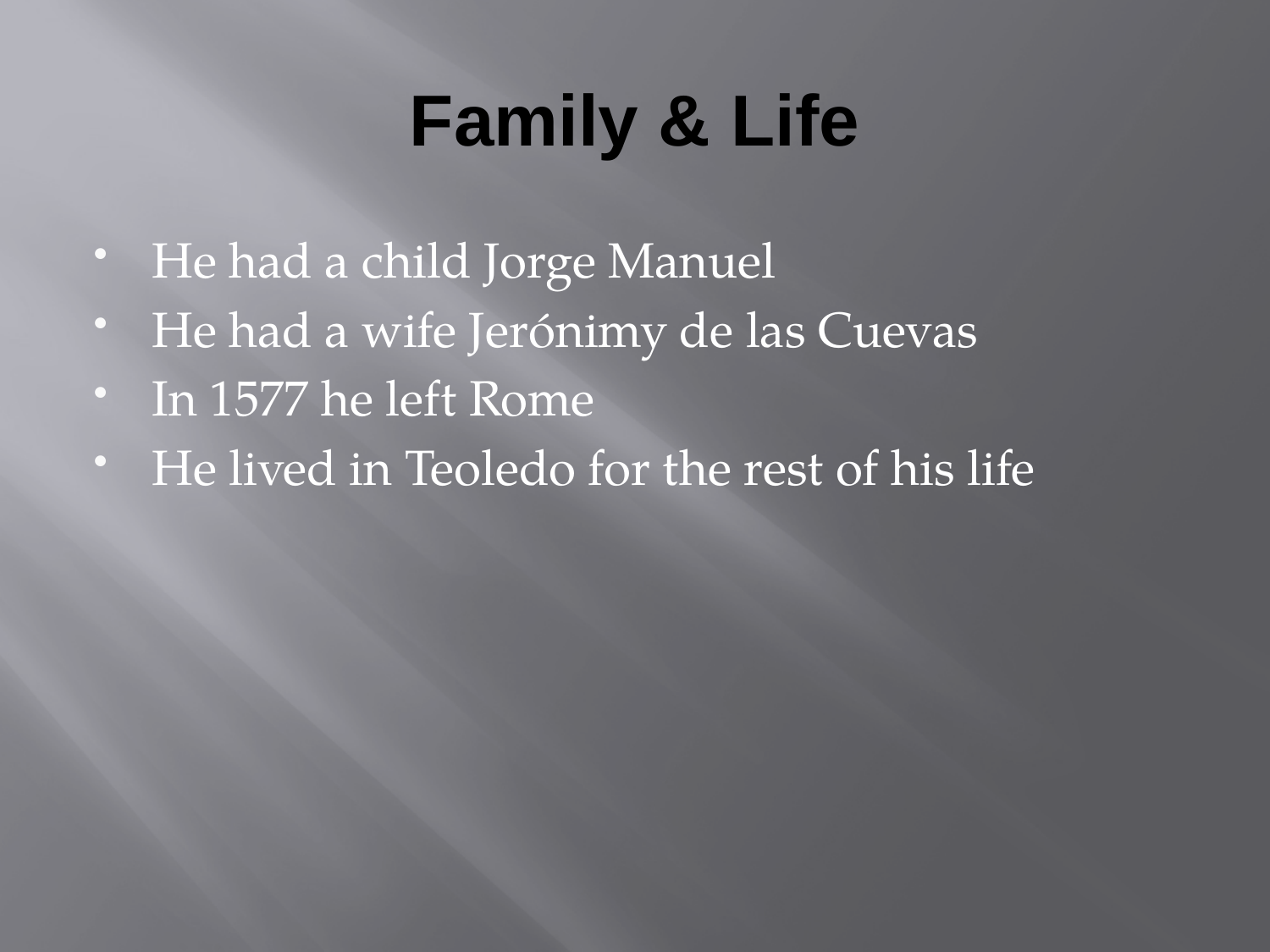

# Family & Life
He had a child Jorge Manuel
He had a wife Jerónimy de las Cuevas
In 1577 he left Rome
He lived in Teoledo for the rest of his life